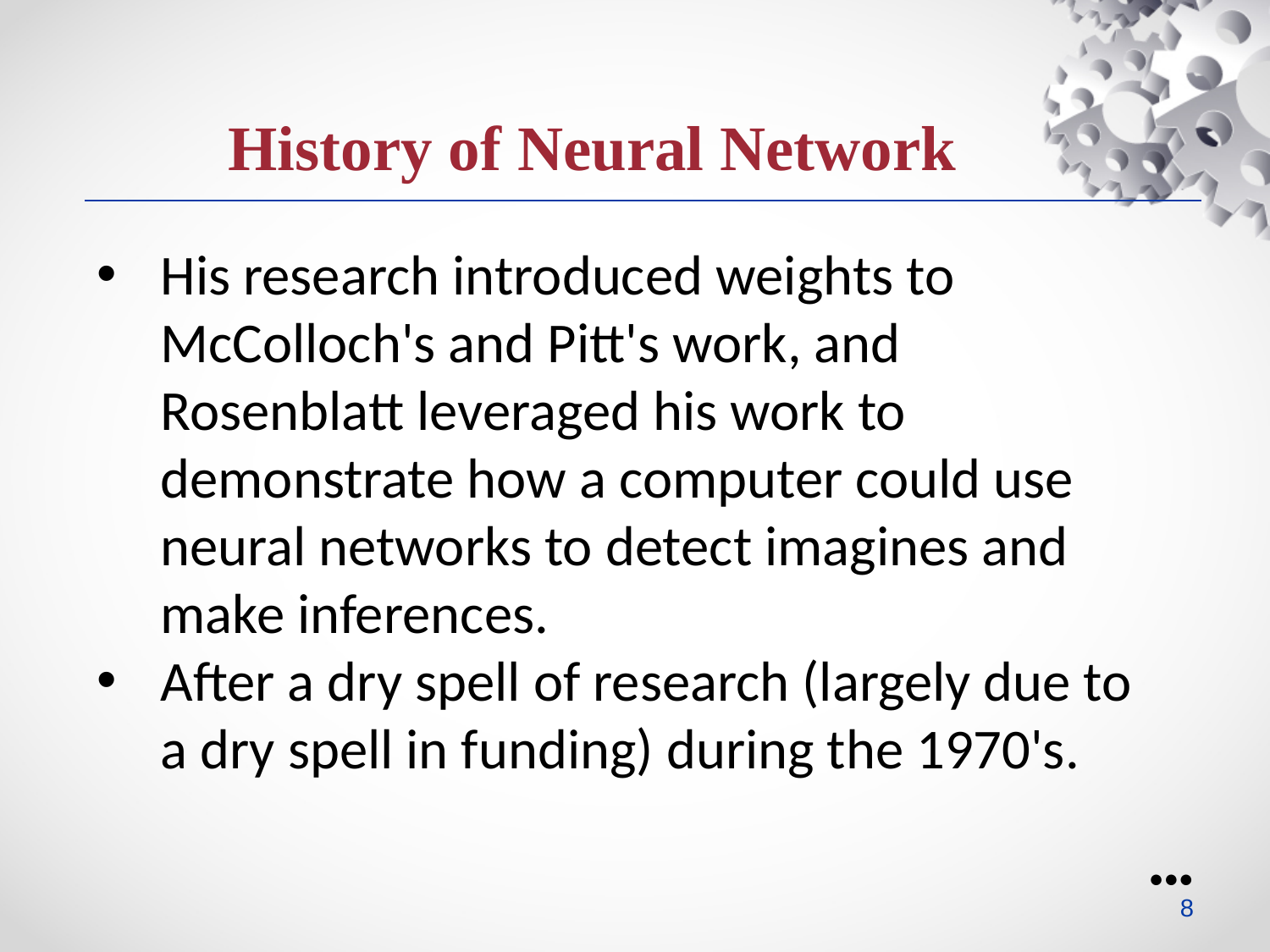

History of Neural Network
His research introduced weights to McColloch's and Pitt's work, and Rosenblatt leveraged his work to demonstrate how a computer could use neural networks to detect imagines and make inferences.
After a dry spell of research (largely due to a dry spell in funding) during the 1970's.
●●●
8